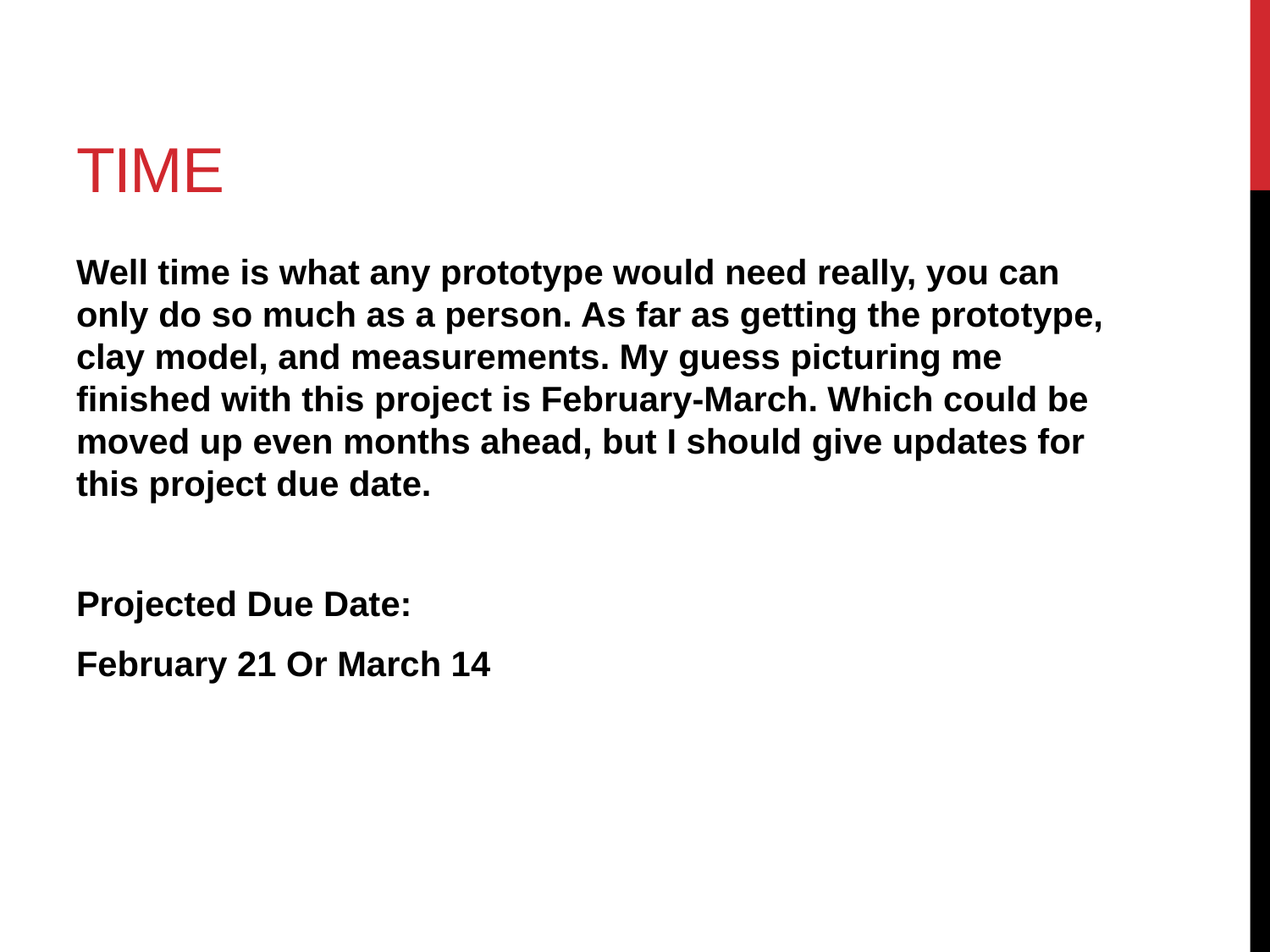

# Time
Well time is what any prototype would need really, you can only do so much as a person. As far as getting the prototype, clay model, and measurements. My guess picturing me finished with this project is February-March. Which could be moved up even months ahead, but I should give updates for this project due date.

Projected Due Date:
February 21 Or March 14